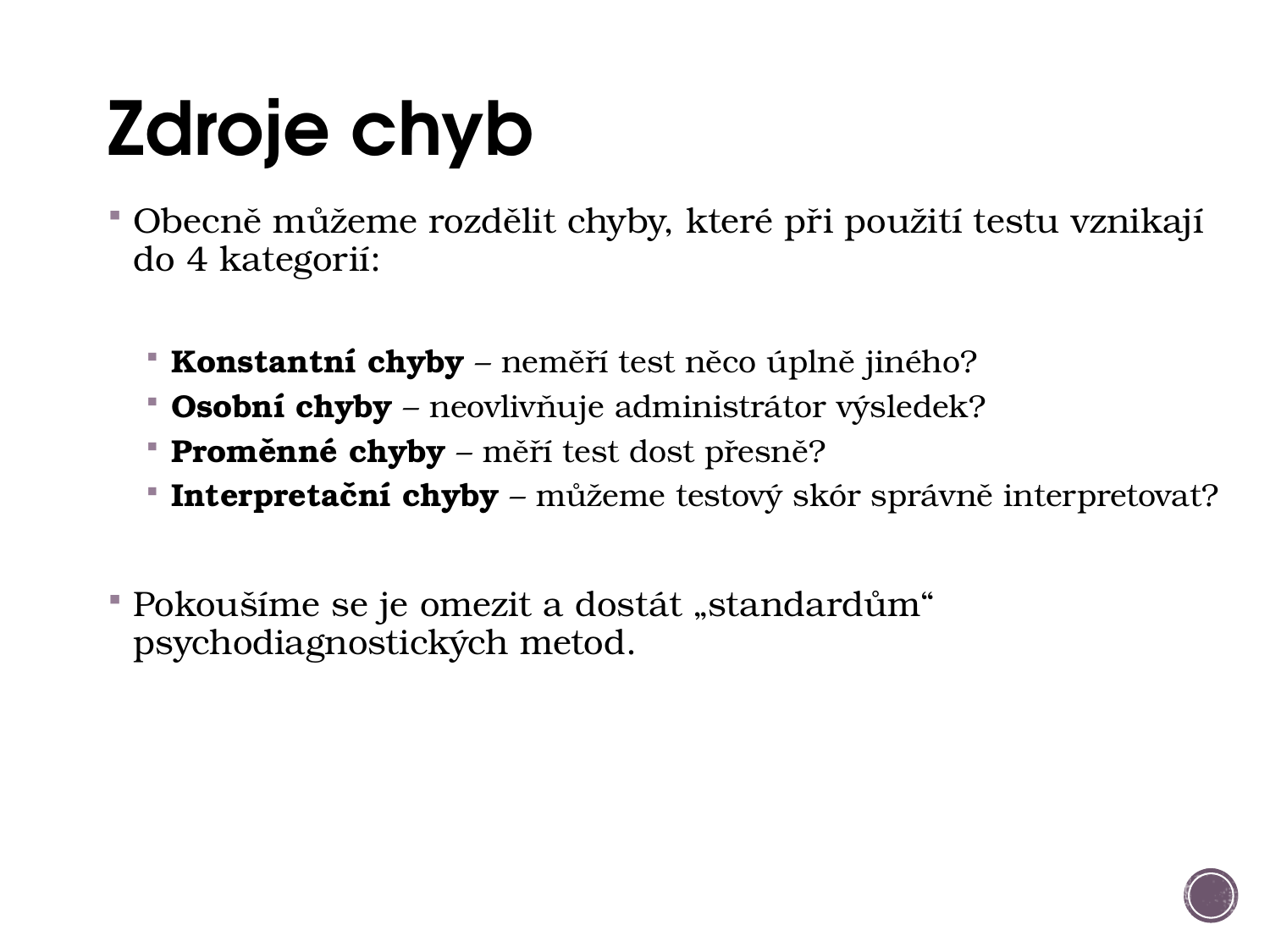

# Zdroje chyb
Obecně můžeme rozdělit chyby, které při použití testu vznikají do 4 kategorií:

Konstantní chyby – neměří test něco úplně jiného?
Osobní chyby – neovlivňuje administrátor výsledek?
Proměnné chyby – měří test dost přesně?
Interpretační chyby – můžeme testový skór správně interpretovat?

Pokoušíme se je omezit a dostát „standardům“ psychodiagnostických metod.